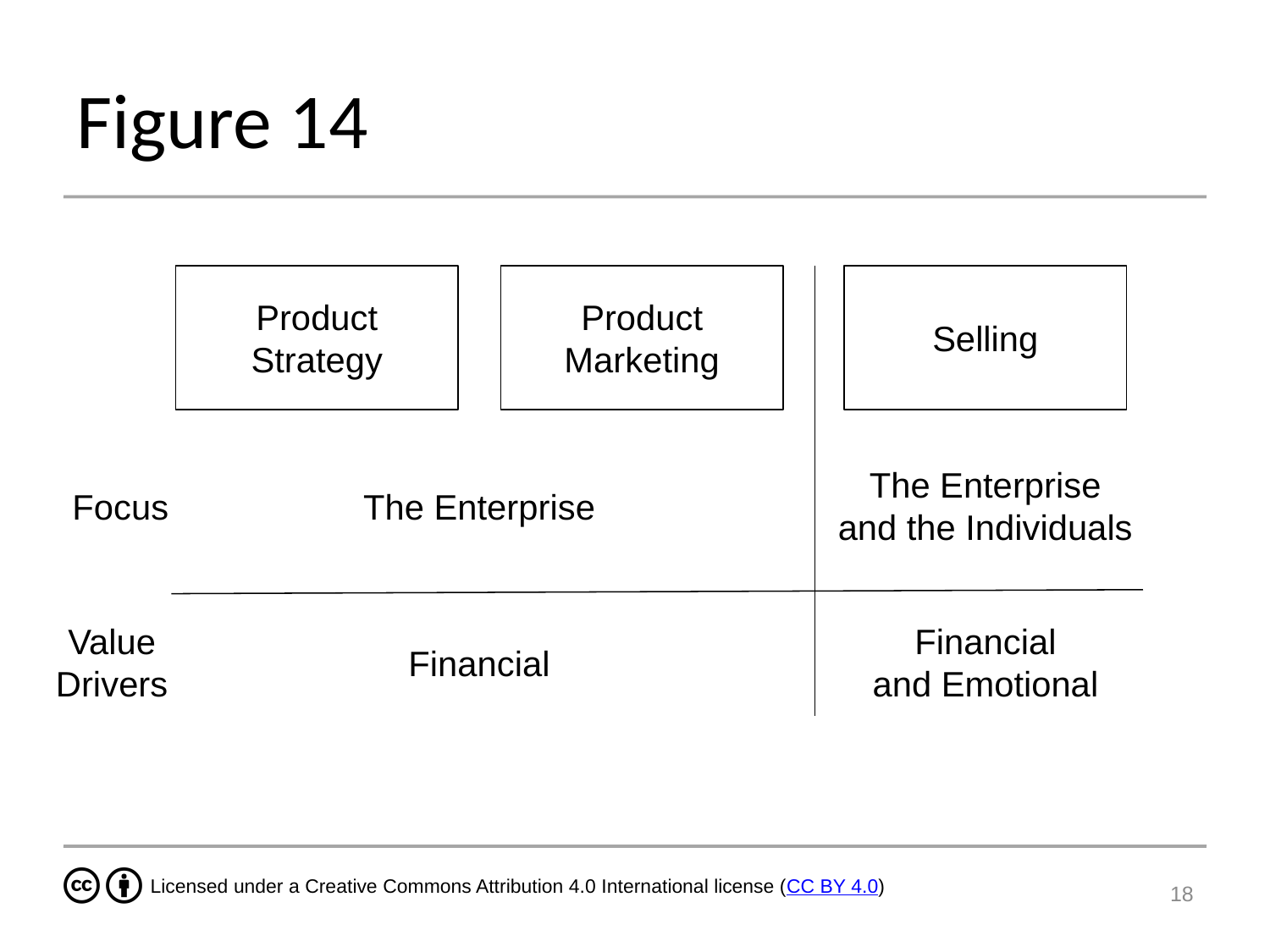

# Figure 14
Product
Strategy
Product
Marketing
Selling
The Enterprise
and the Individuals
Focus
The Enterprise
Value
Drivers
Financial
and Emotional
Financial
18